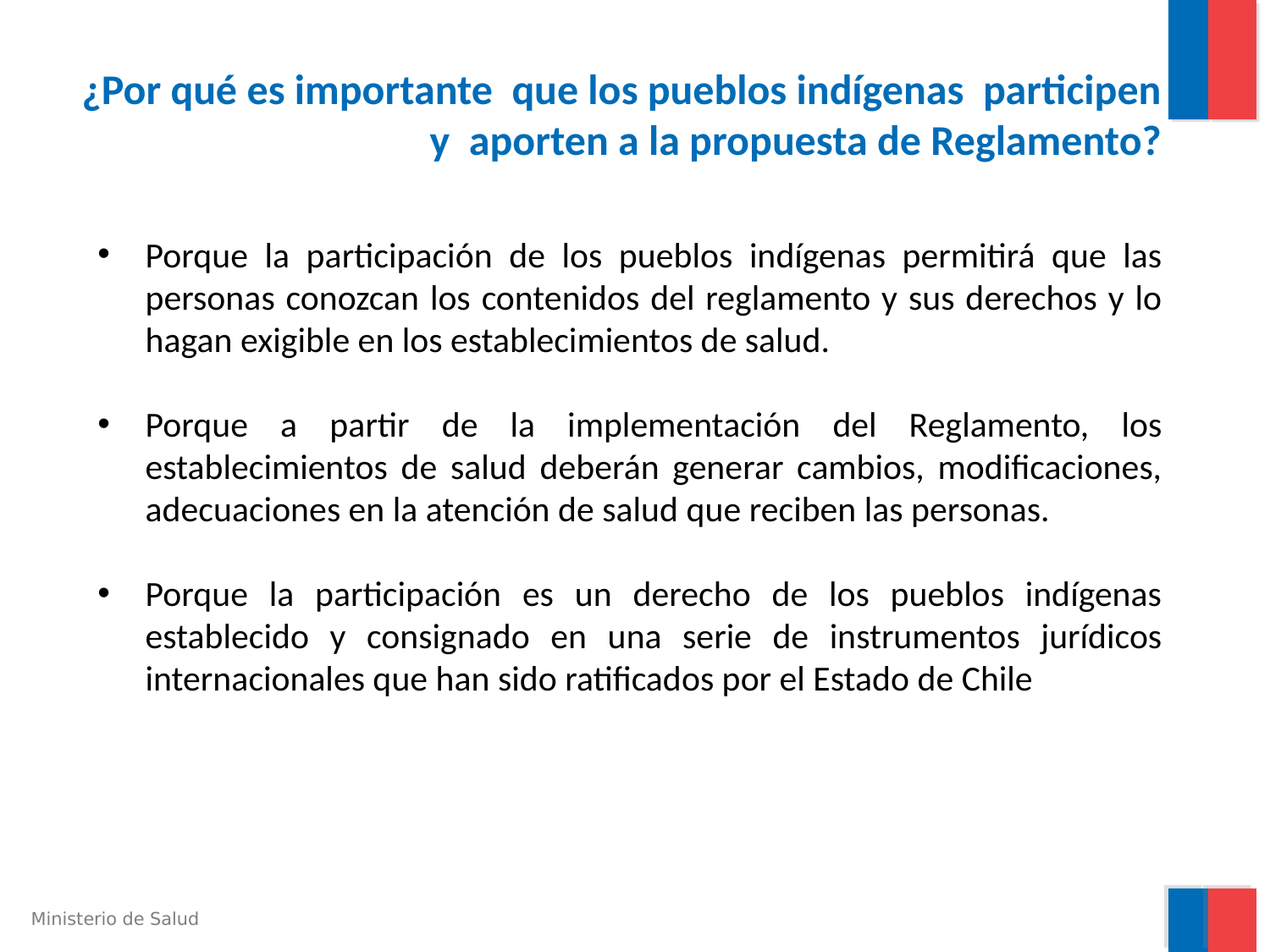

# ¿Por qué es importante  que los pueblos indígenas  participen y  aporten a la propuesta de Reglamento?
Porque la participación de los pueblos indígenas permitirá que las personas conozcan los contenidos del reglamento y sus derechos y lo hagan exigible en los establecimientos de salud.

Porque a partir de la implementación del Reglamento, los establecimientos de salud deberán generar cambios, modificaciones, adecuaciones en la atención de salud que reciben las personas.

Porque la participación es un derecho de los pueblos indígenas establecido y consignado en una serie de instrumentos jurídicos internacionales que han sido ratificados por el Estado de Chile